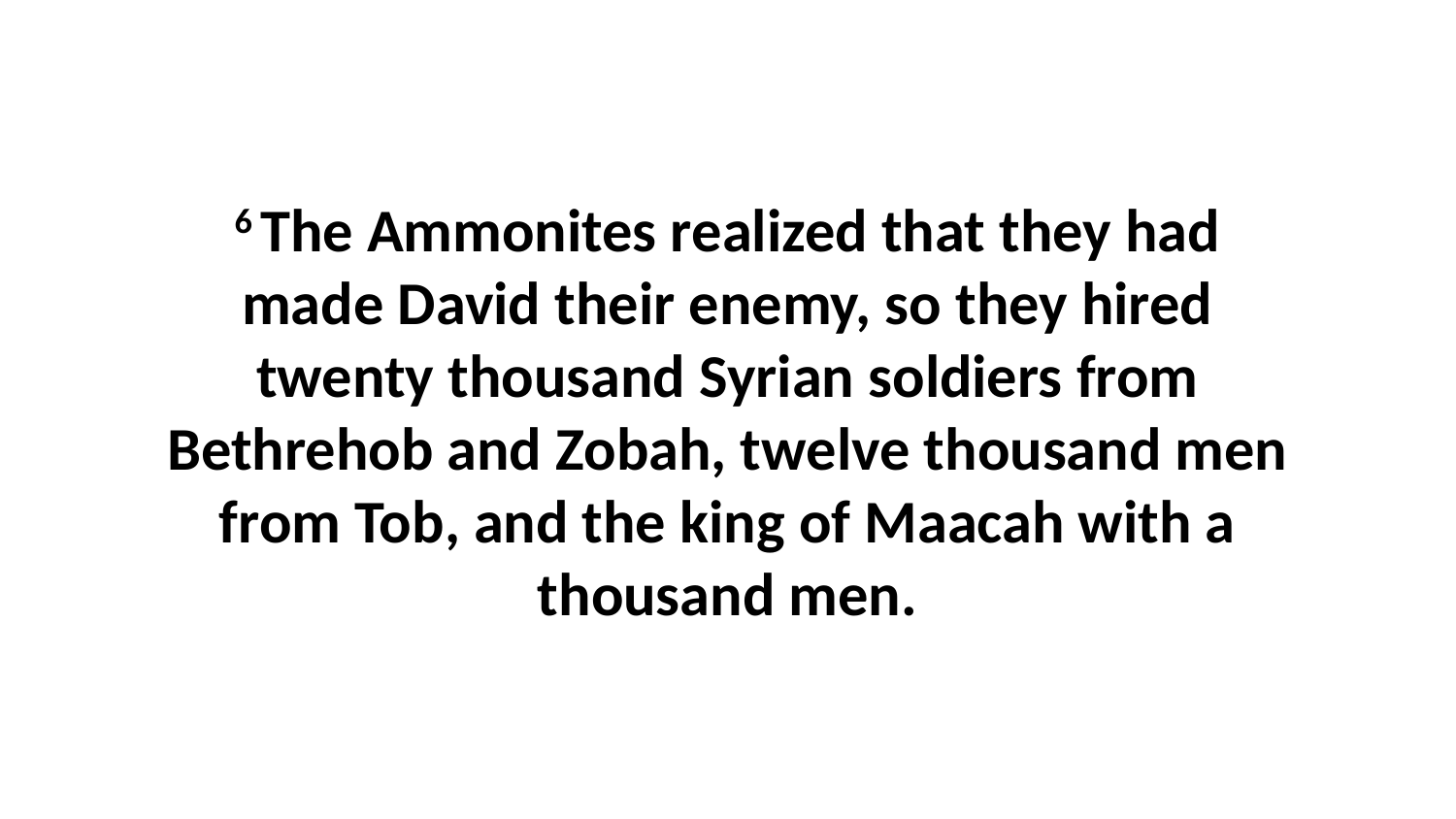

6 The Ammonites realized that they had made David their enemy, so they hired twenty thousand Syrian soldiers from Bethrehob and Zobah, twelve thousand men from Tob, and the king of Maacah with a thousand men.